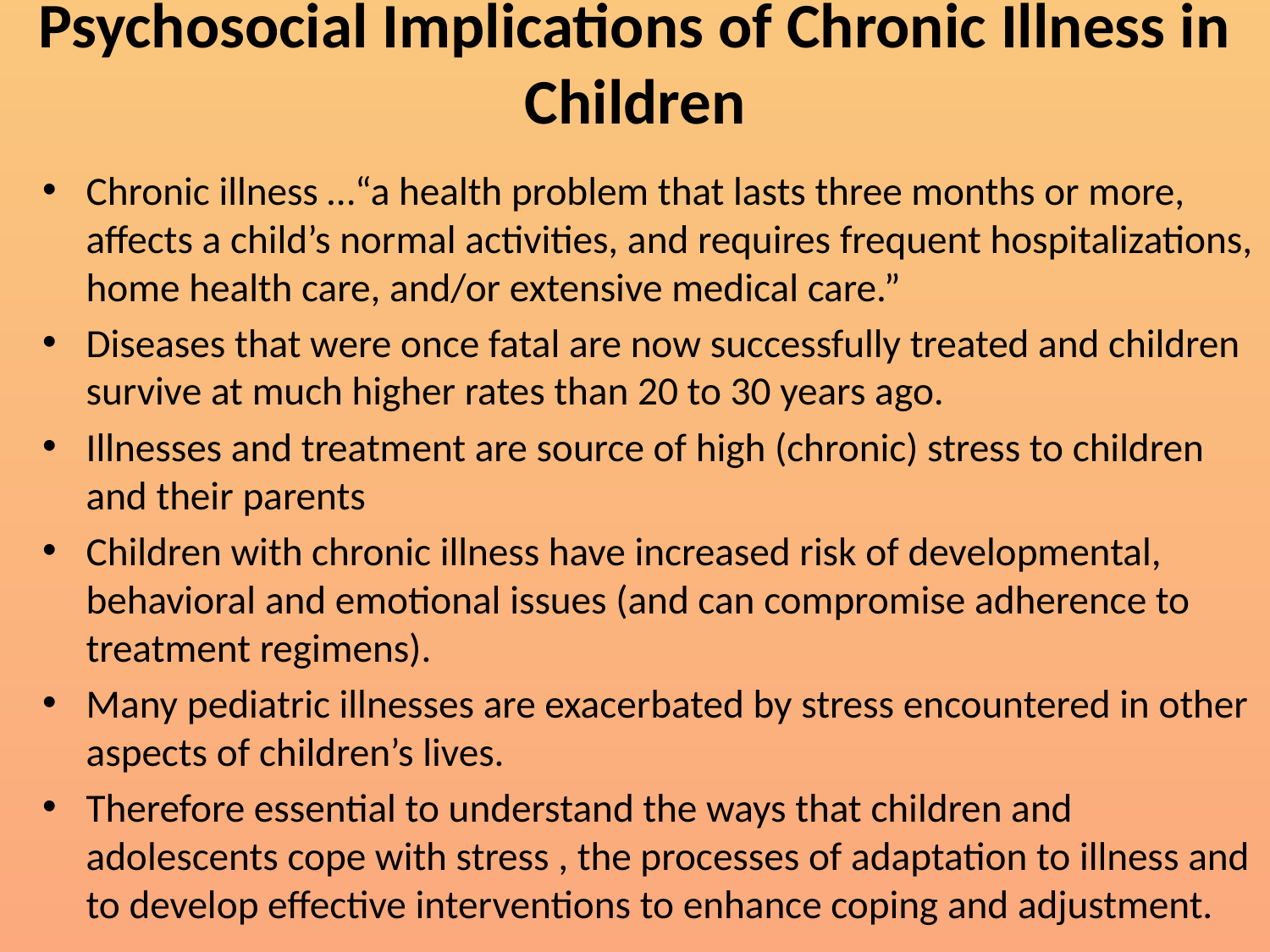

# Psychosocial Implications of Chronic Illness in Children
Chronic illness …“a health problem that lasts three months or more, affects a child’s normal activities, and requires frequent hospitalizations, home health care, and/or extensive medical care.”
Diseases that were once fatal are now successfully treated and children survive at much higher rates than 20 to 30 years ago.
Illnesses and treatment are source of high (chronic) stress to children and their parents
Children with chronic illness have increased risk of developmental, behavioral and emotional issues (and can compromise adherence to treatment regimens).
Many pediatric illnesses are exacerbated by stress encountered in other aspects of children’s lives.
Therefore essential to understand the ways that children and adolescents cope with stress , the processes of adaptation to illness and to develop effective interventions to enhance coping and adjustment.